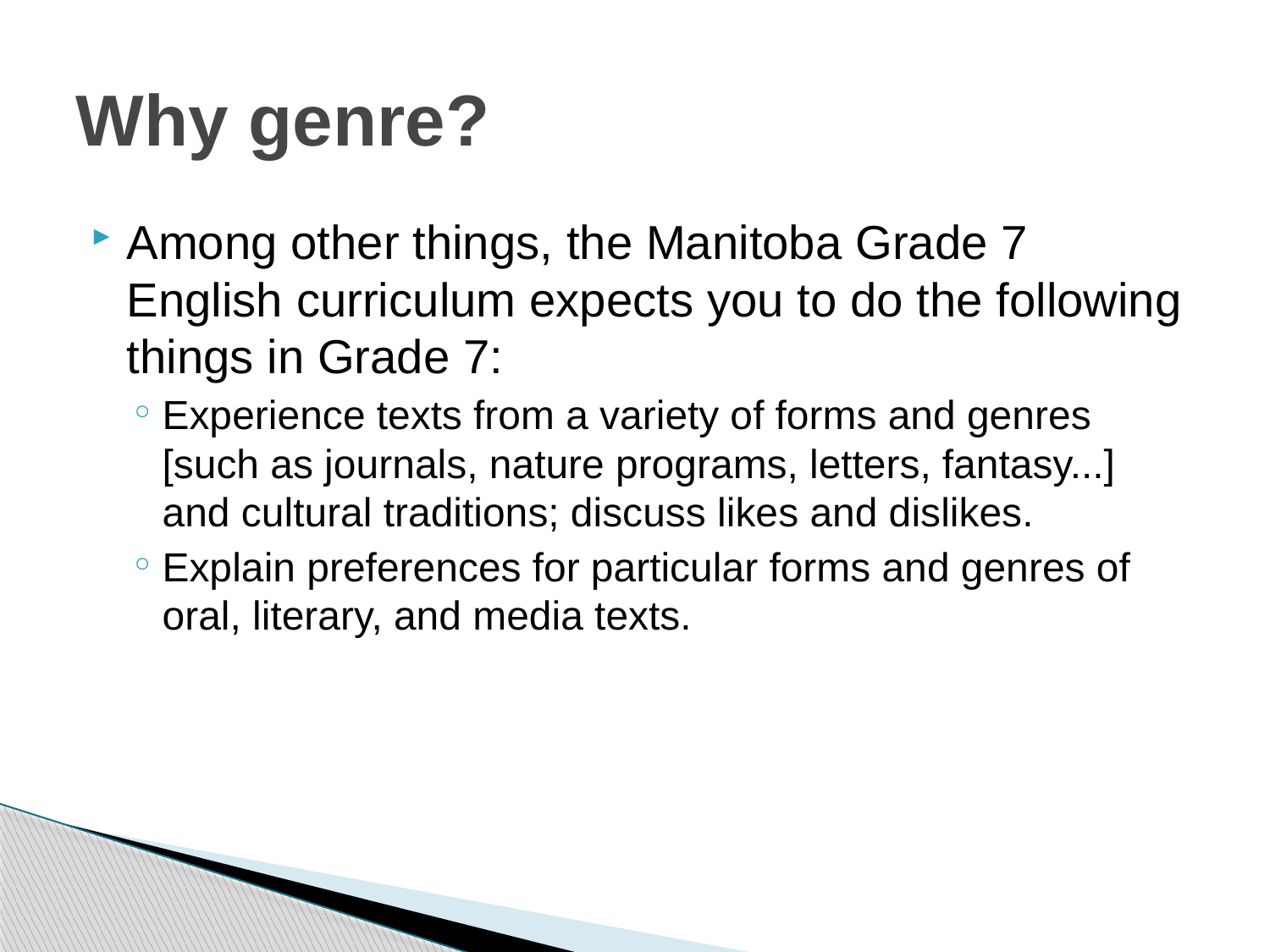

# Why genre?
Among other things, the Manitoba Grade 7 English curriculum expects you to do the following things in Grade 7:
Experience texts from a variety of forms and genres [such as journals, nature programs, letters, fantasy...] and cultural traditions; discuss likes and dislikes.
Explain preferences for particular forms and genres of oral, literary, and media texts.